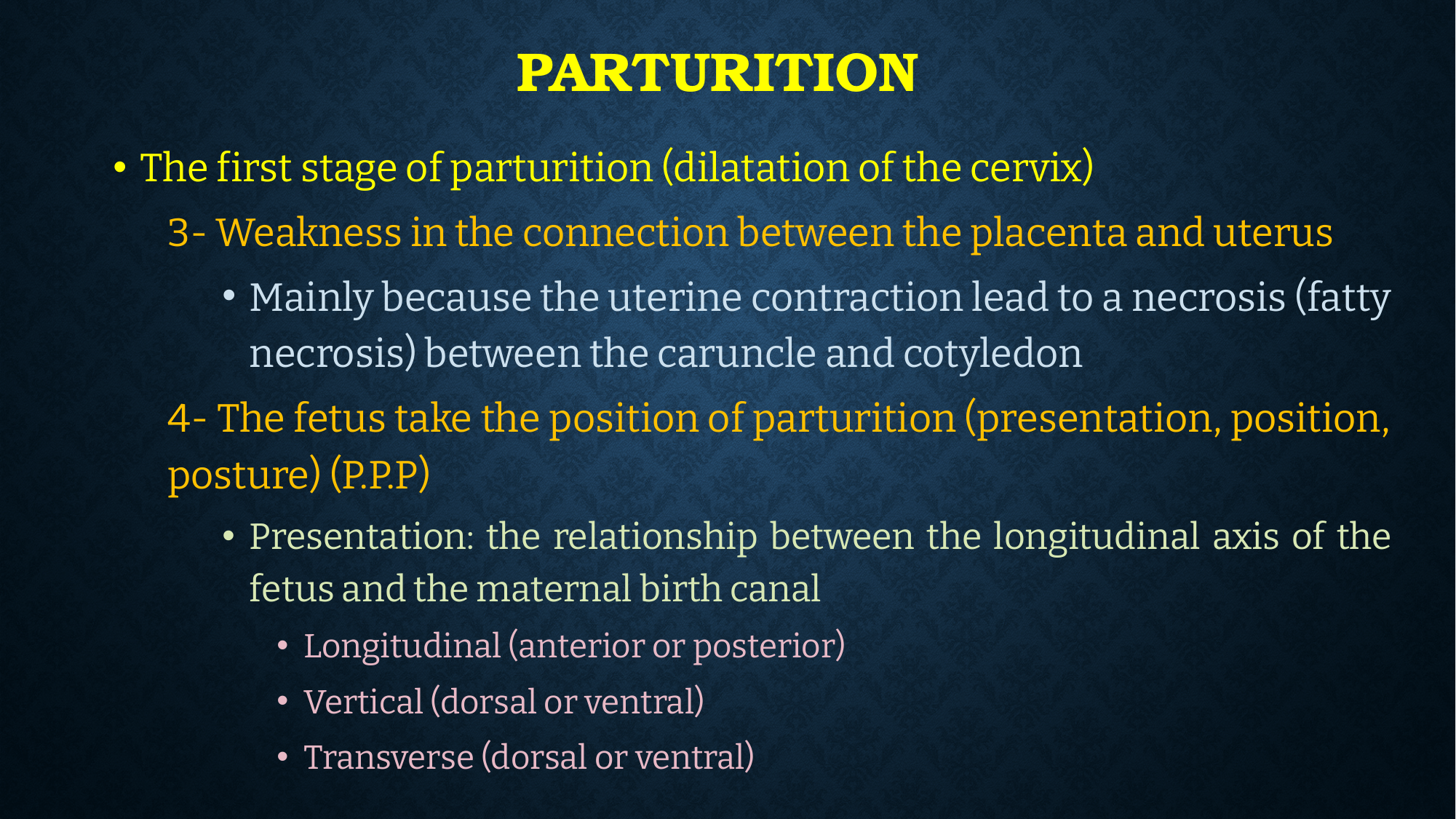

# PARTURITION
The first stage of parturition (dilatation of the cervix)
3- Weakness in the connection between the placenta and uterus
Mainly because the uterine contraction lead to a necrosis (fatty necrosis) between the caruncle and cotyledon
4- The fetus take the position of parturition (presentation, position, posture) (P.P.P)
Presentation: the relationship between the longitudinal axis of the fetus and the maternal birth canal
Longitudinal (anterior or posterior)
Vertical (dorsal or ventral)
Transverse (dorsal or ventral)